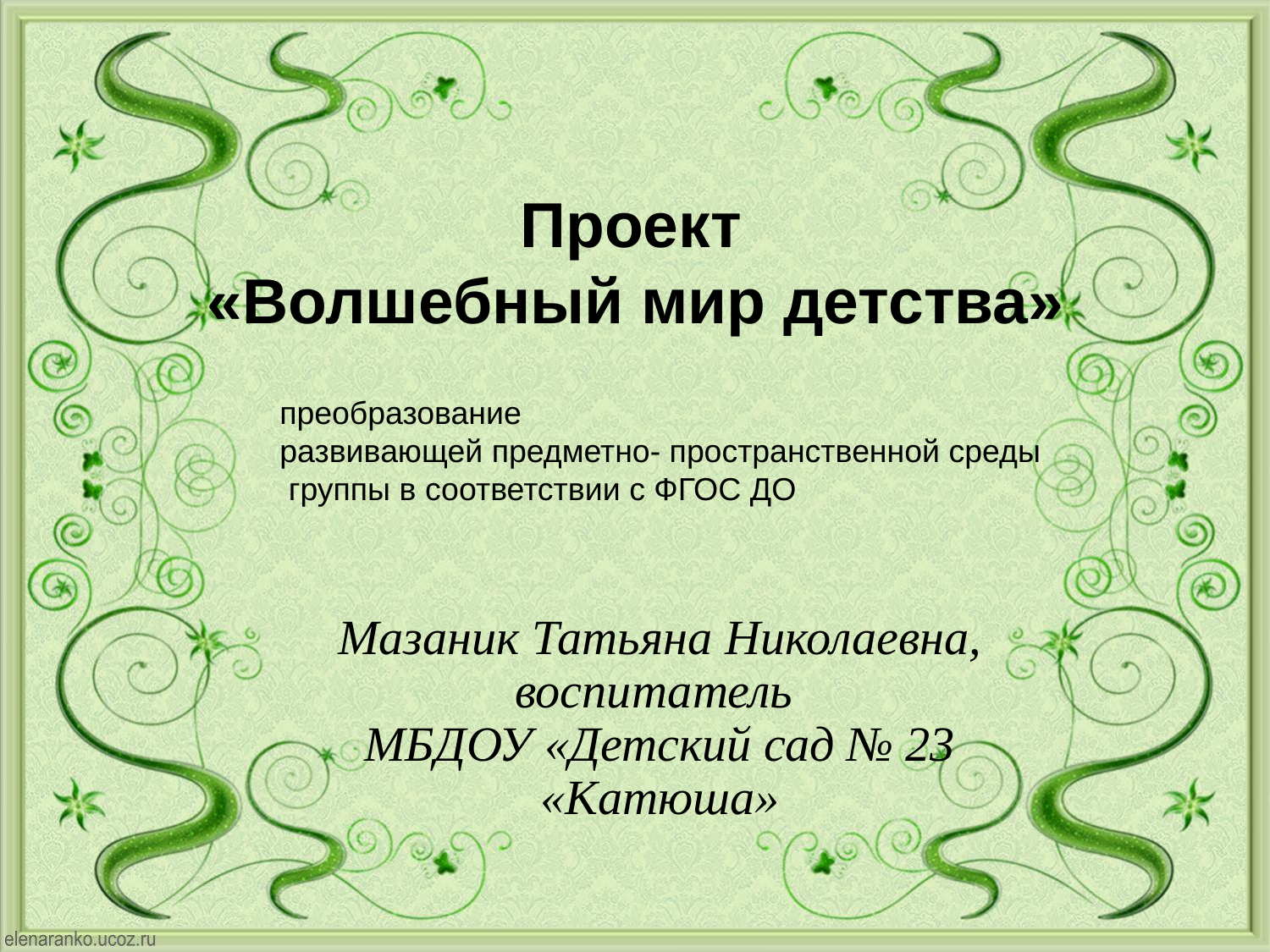

Проект
«Волшебный мир детства»
преобразование
развивающей предметно- пространственной среды
 группы в соответствии с ФГОС ДО
Мазаник Татьяна Николаевна,
воспитатель
МБДОУ «Детский сад № 23 «Катюша»